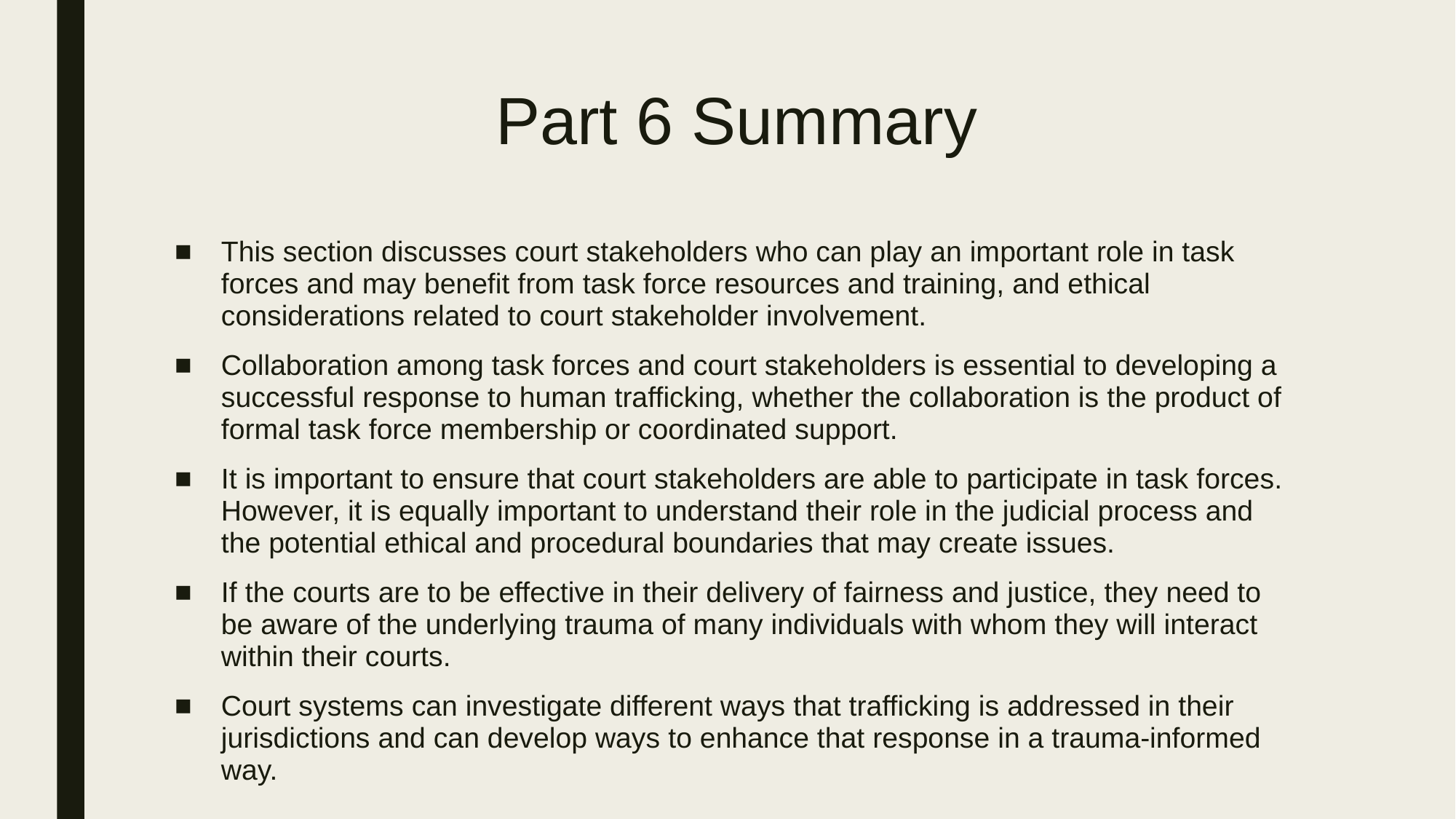

# Part 6 Summary
This section discusses court stakeholders who can play an important role in task forces and may benefit from task force resources and training, and ethical considerations related to court stakeholder involvement.
Collaboration among task forces and court stakeholders is essential to developing a successful response to human trafficking, whether the collaboration is the product of formal task force membership or coordinated support.
It is important to ensure that court stakeholders are able to participate in task forces. However, it is equally important to understand their role in the judicial process and the potential ethical and procedural boundaries that may create issues.
If the courts are to be effective in their delivery of fairness and justice, they need to be aware of the underlying trauma of many individuals with whom they will interact within their courts.
Court systems can investigate different ways that trafficking is addressed in their jurisdictions and can develop ways to enhance that response in a trauma-informed way.